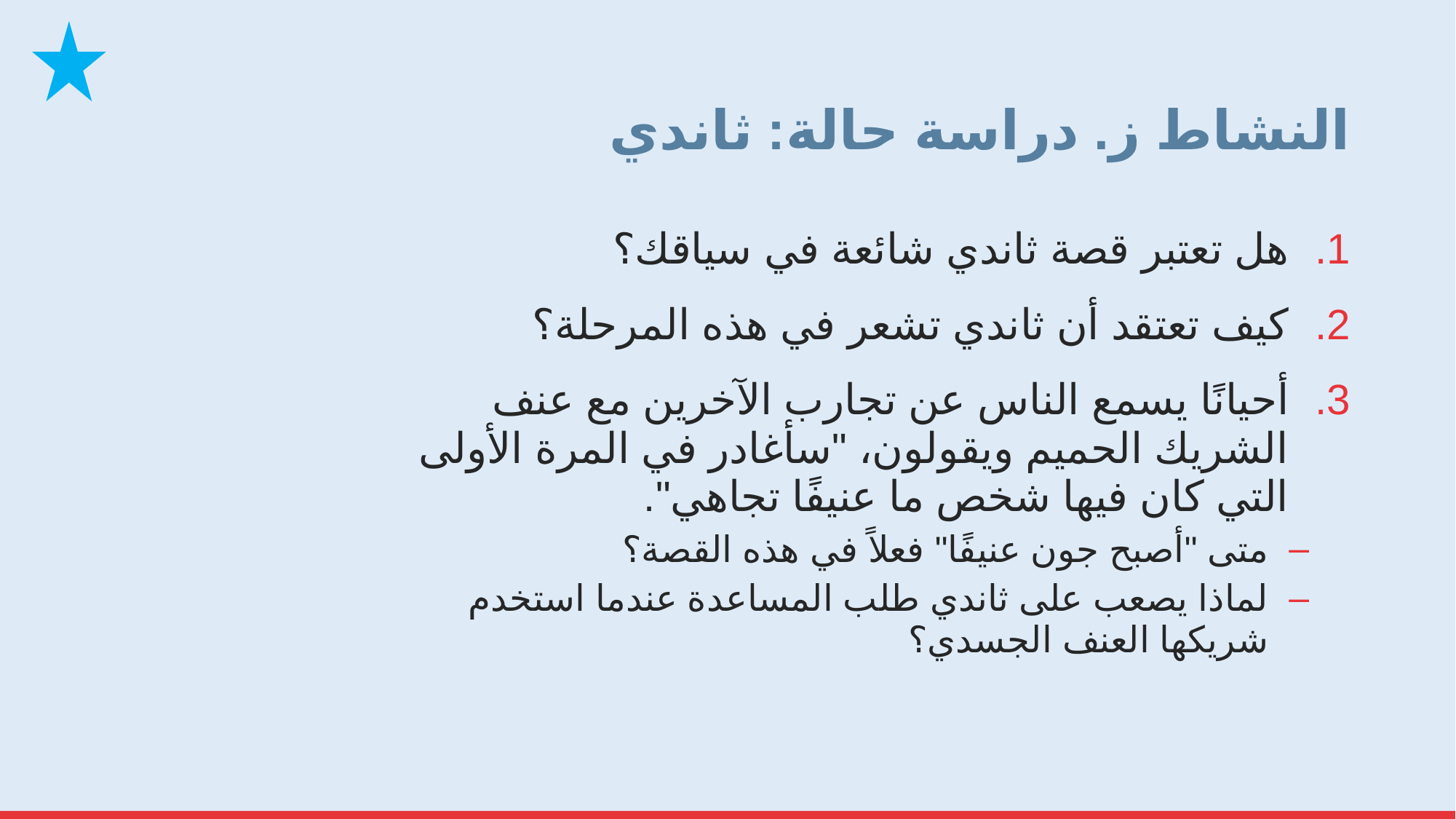

# النشاط ز. دراسة حالة: ثاندي
هل تعتبر قصة ثاندي شائعة في سياقك؟
كيف تعتقد أن ثاندي تشعر في هذه المرحلة؟
أحيانًا يسمع الناس عن تجارب الآخرين مع عنف الشريك الحميم ويقولون، "سأغادر في المرة الأولى التي كان فيها شخص ما عنيفًا تجاهي".
متى "أصبح جون عنيفًا" فعلاً في هذه القصة؟
لماذا يصعب على ثاندي طلب المساعدة عندما استخدم شريكها العنف الجسدي؟